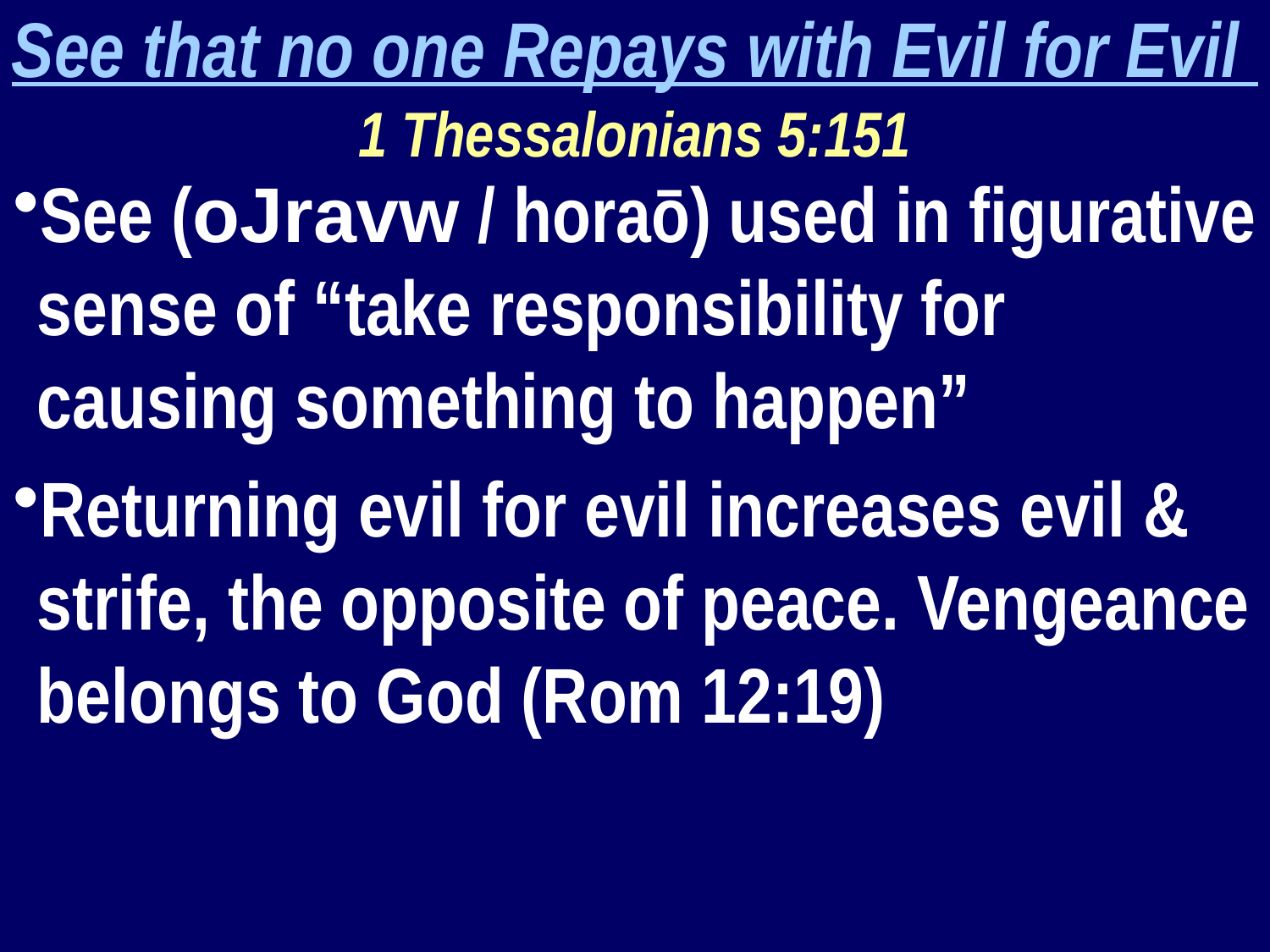

See that no one Repays with Evil for Evil
1 Thessalonians 5:151
See (oJravw / horaō) used in figurative sense of “take responsibility for causing something to happen”
Returning evil for evil increases evil & strife, the opposite of peace. Vengeance belongs to God (Rom 12:19)